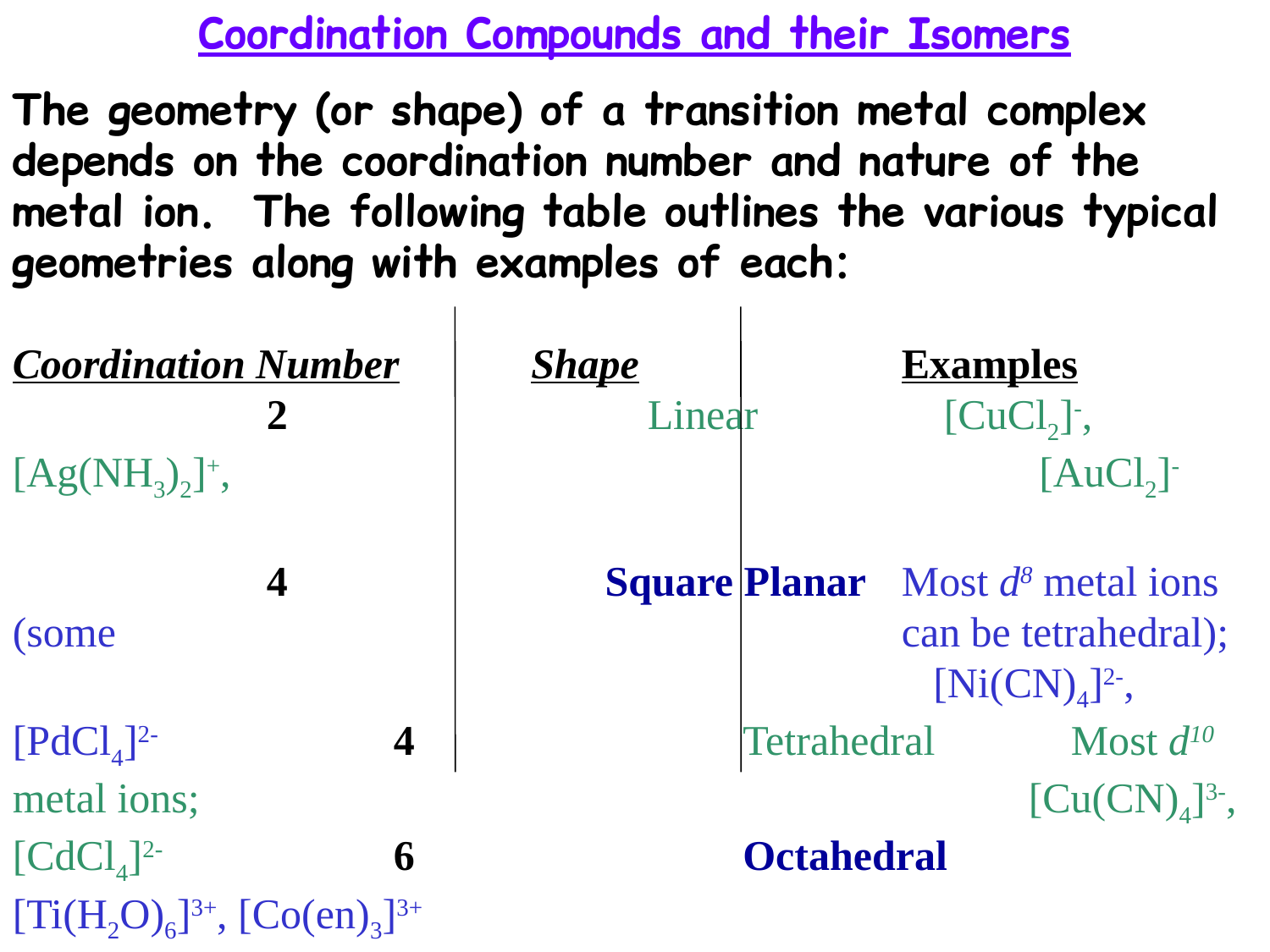

Coordination Compounds and their Isomers

The geometry (or shape) of a transition metal complex depends on the coordination number and nature of the metal ion.  The following table outlines the various typical geometries along with examples of each:

Coordination Number	 Shape			Examples
		2			Linear		    [CuCl2]-, [Ag(NH3)2]+,  						             [AuCl2]-
		4		        Square Planar	Most d8 metal ions (some 						    	can be tetrahedral); 							   [Ni(CN)4]2-, [PdCl4]2-		4		         Tetrahedral	    Most d10 metal ions;     						  	[Cu(CN)4]3-, [CdCl4]2-		6		         Octahedral	   [Ti(H2O)6]3+, [Co(en)3]3+

Make sure and note the similarity with the molecular shapes in VSEPR theory.